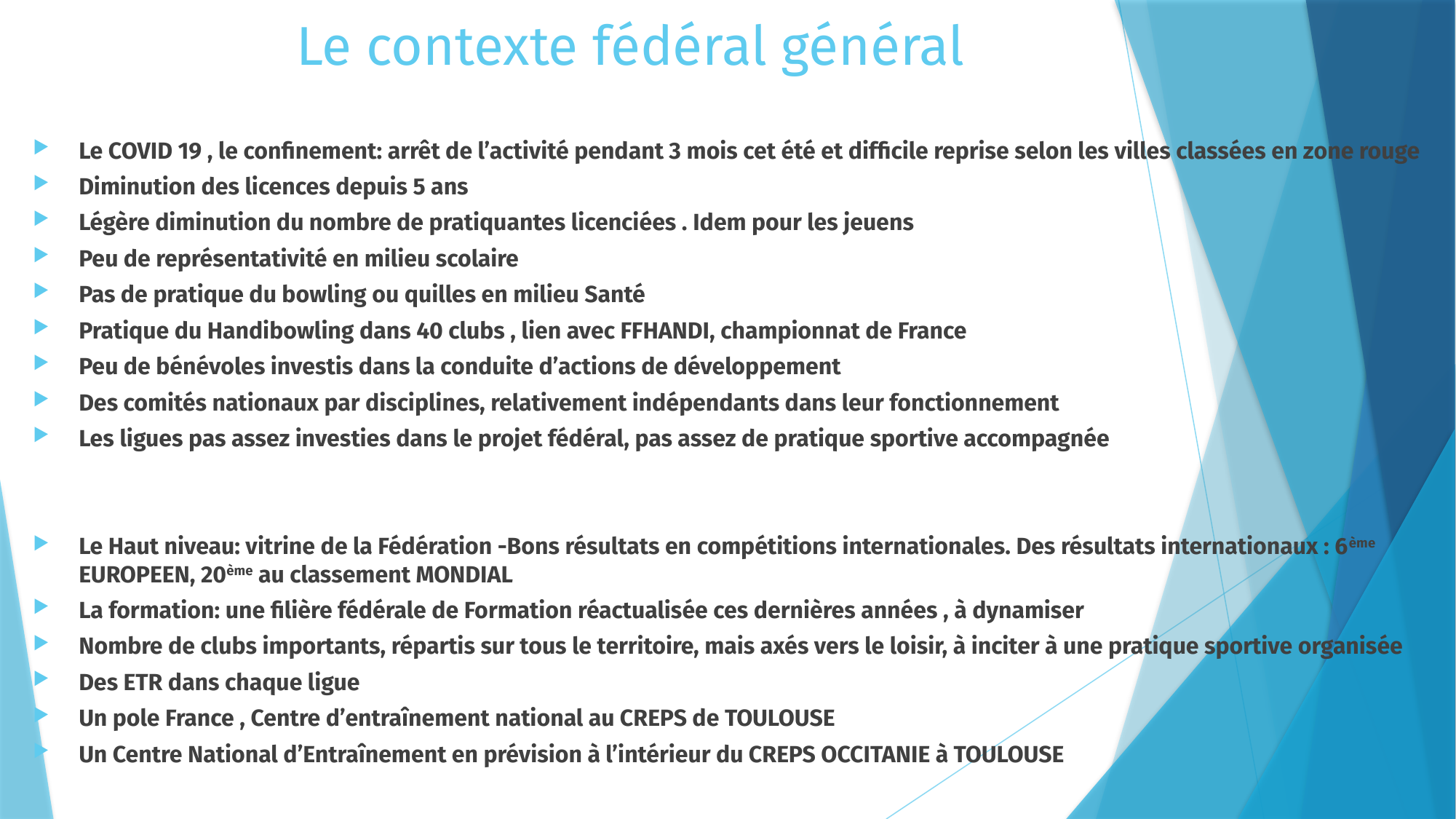

# Le contexte fédéral général
Le COVID 19 , le confinement: arrêt de l’activité pendant 3 mois cet été et difficile reprise selon les villes classées en zone rouge
Diminution des licences depuis 5 ans
Légère diminution du nombre de pratiquantes licenciées . Idem pour les jeuens
Peu de représentativité en milieu scolaire
Pas de pratique du bowling ou quilles en milieu Santé
Pratique du Handibowling dans 40 clubs , lien avec FFHANDI, championnat de France
Peu de bénévoles investis dans la conduite d’actions de développement
Des comités nationaux par disciplines, relativement indépendants dans leur fonctionnement
Les ligues pas assez investies dans le projet fédéral, pas assez de pratique sportive accompagnée

Le Haut niveau: vitrine de la Fédération -Bons résultats en compétitions internationales. Des résultats internationaux : 6ème EUROPEEN, 20ème au classement MONDIAL
La formation: une filière fédérale de Formation réactualisée ces dernières années , à dynamiser
Nombre de clubs importants, répartis sur tous le territoire, mais axés vers le loisir, à inciter à une pratique sportive organisée
Des ETR dans chaque ligue
Un pole France , Centre d’entraînement national au CREPS de TOULOUSE
Un Centre National d’Entraînement en prévision à l’intérieur du CREPS OCCITANIE à TOULOUSE